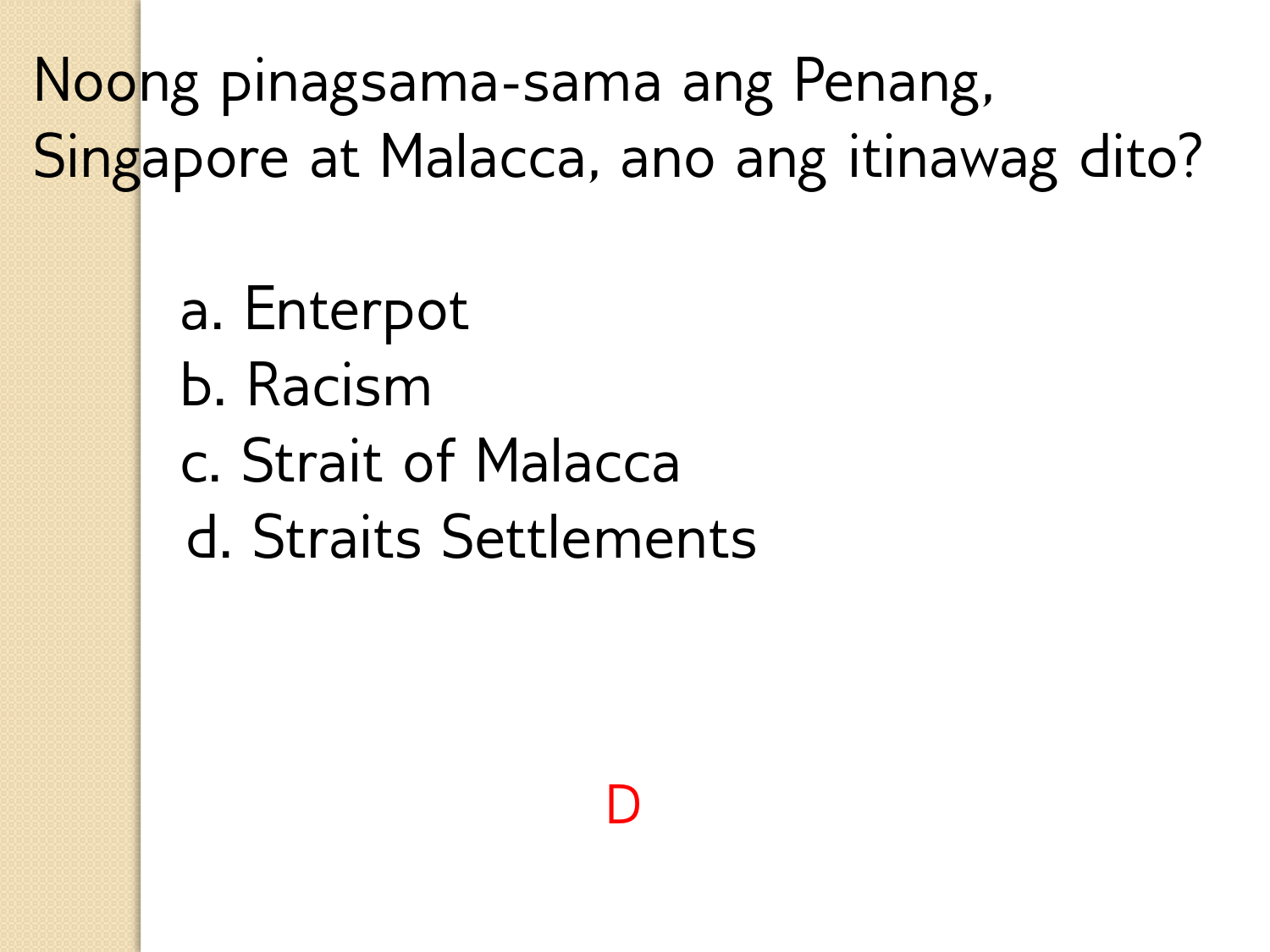

Noong pinagsama-sama ang Penang, Singapore at Malacca, ano ang itinawag dito?

	 a. Enterpot
	 b. Racism
	 c. Strait of Malacca
        d. Straits Settlements
D